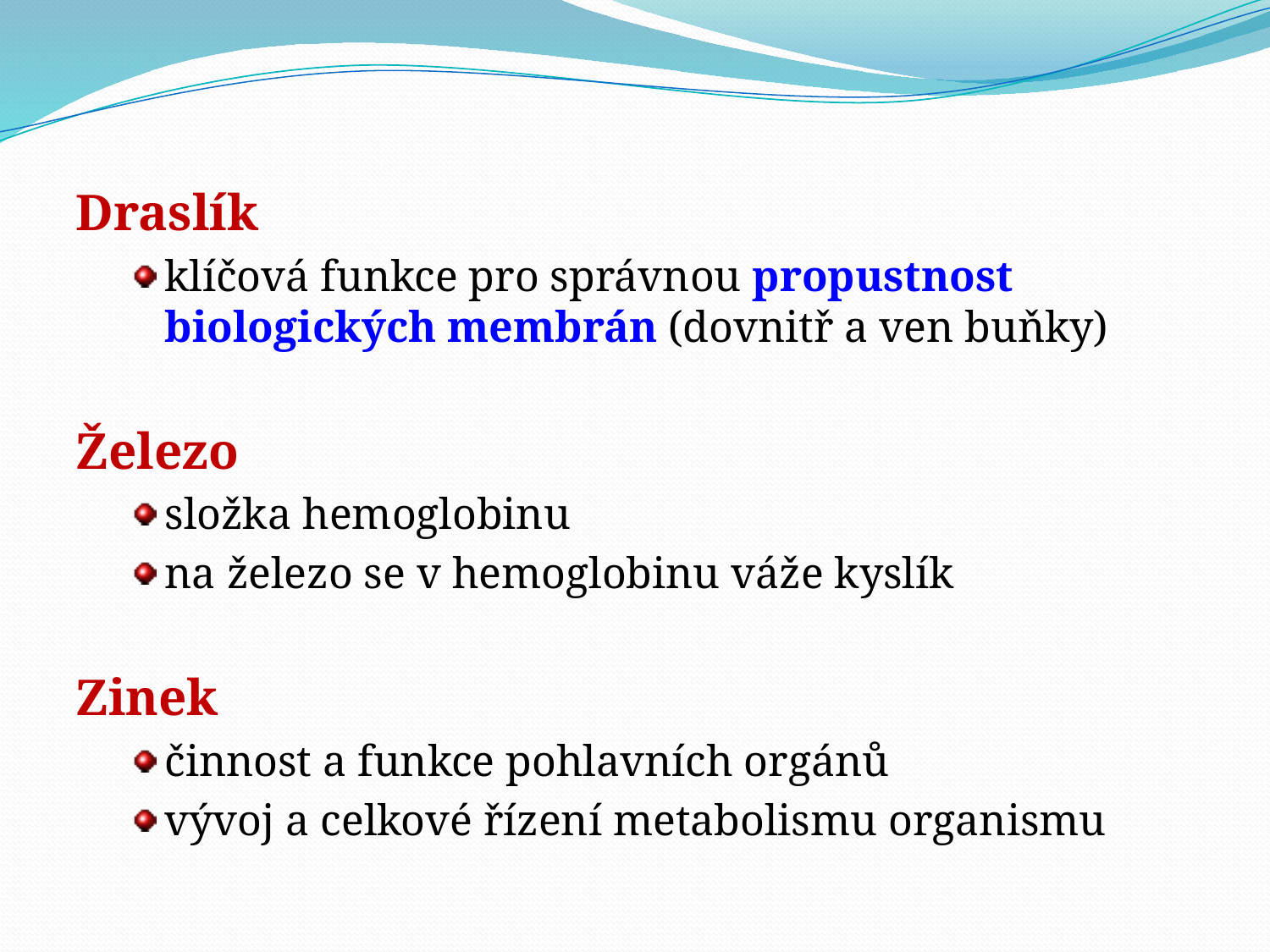

Draslík
klíčová funkce pro správnou propustnost biologických membrán (dovnitř a ven buňky)

Železo
složka hemoglobinu
na železo se v hemoglobinu váže kyslík

Zinek
činnost a funkce pohlavních orgánů
vývoj a celkové řízení metabolismu organismu